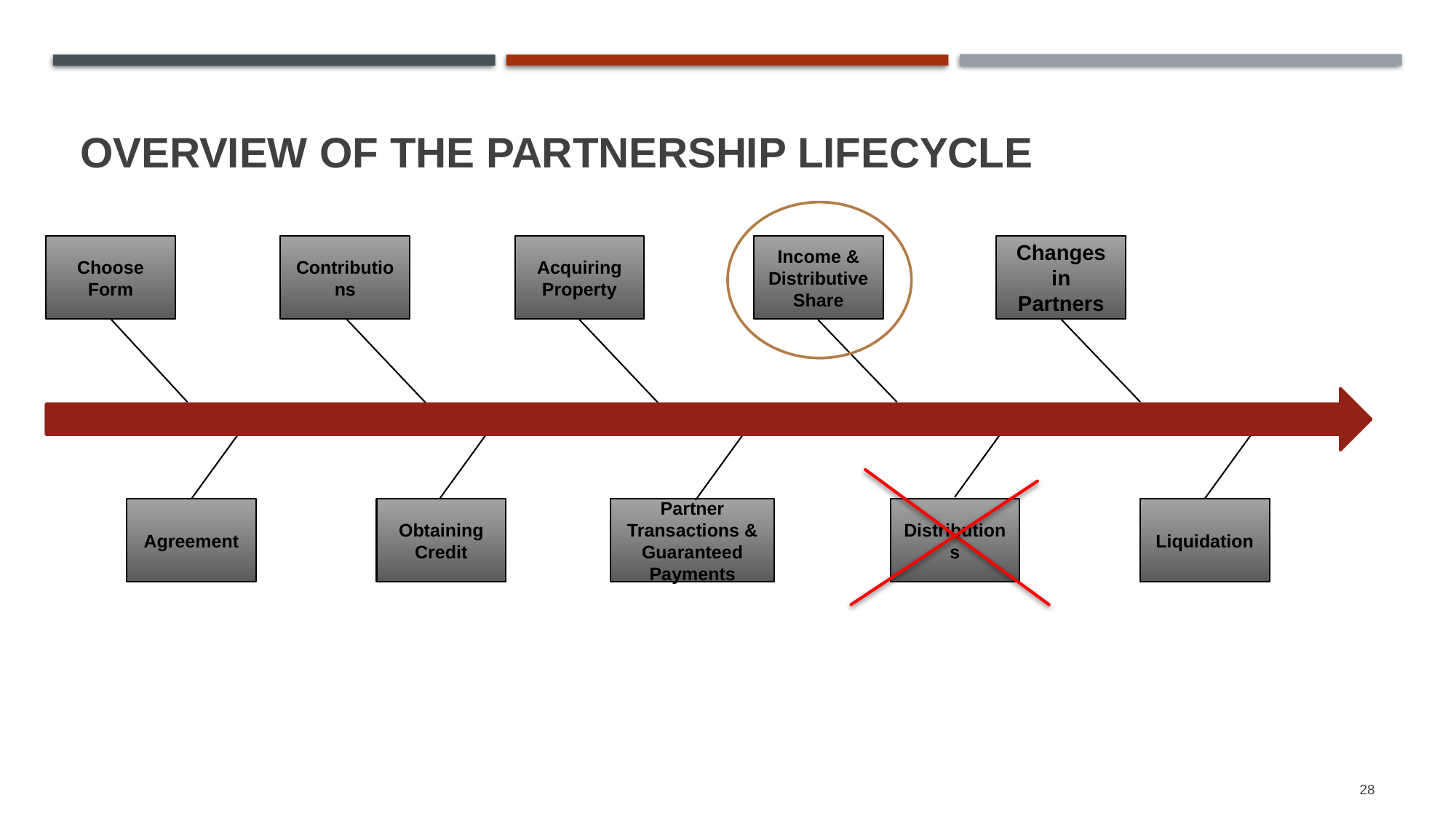

# Overview of the Partnership Lifecycle

Choose Form
Contributions
Acquiring Property
Changes in Partners
Income & Distributive Share

Agreement
Obtaining Credit
Partner Transactions & Guaranteed Payments
Distributions
Liquidation
28